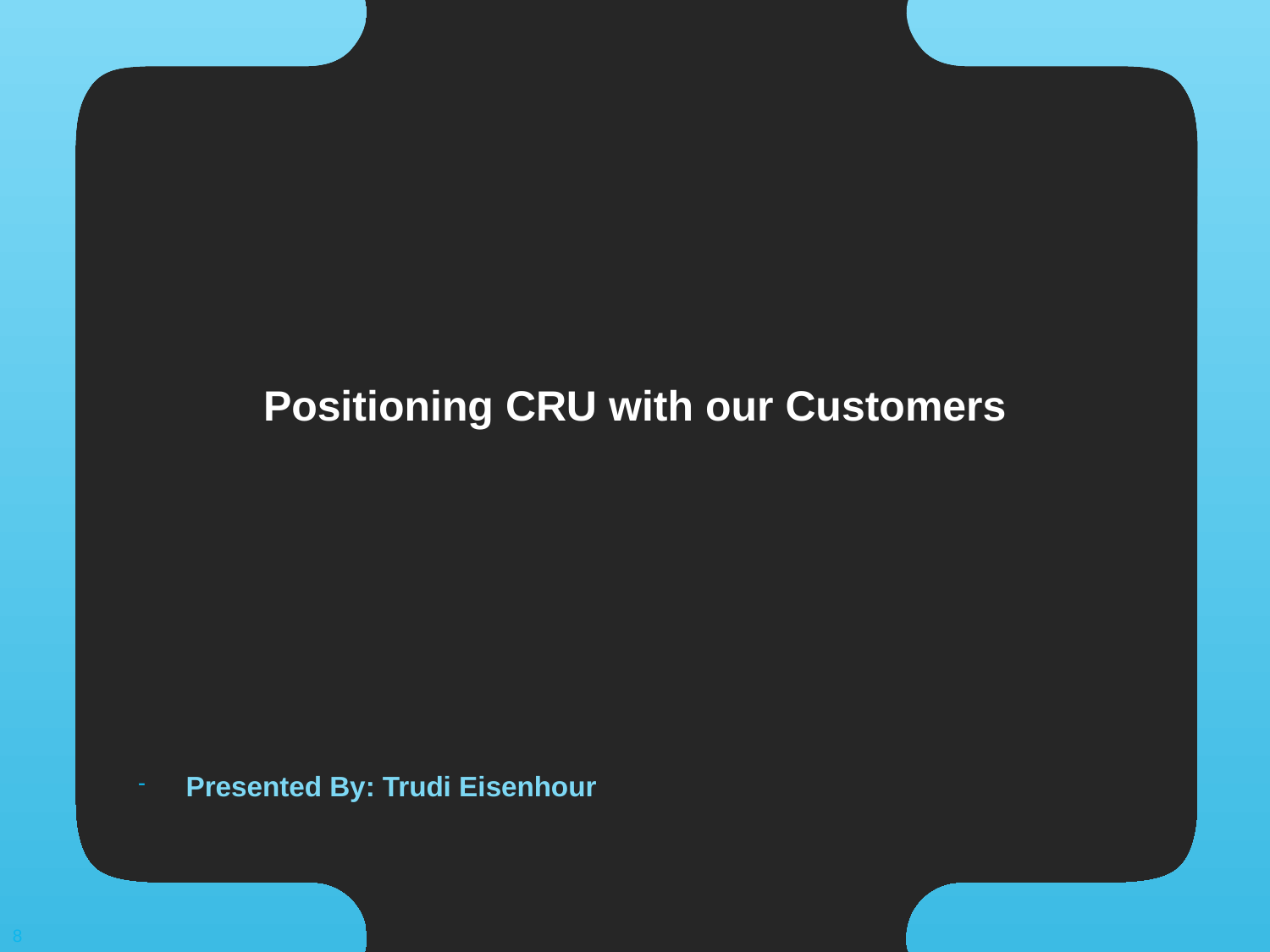

# Positioning CRU with our Customers
Presented By: Trudi Eisenhour
8